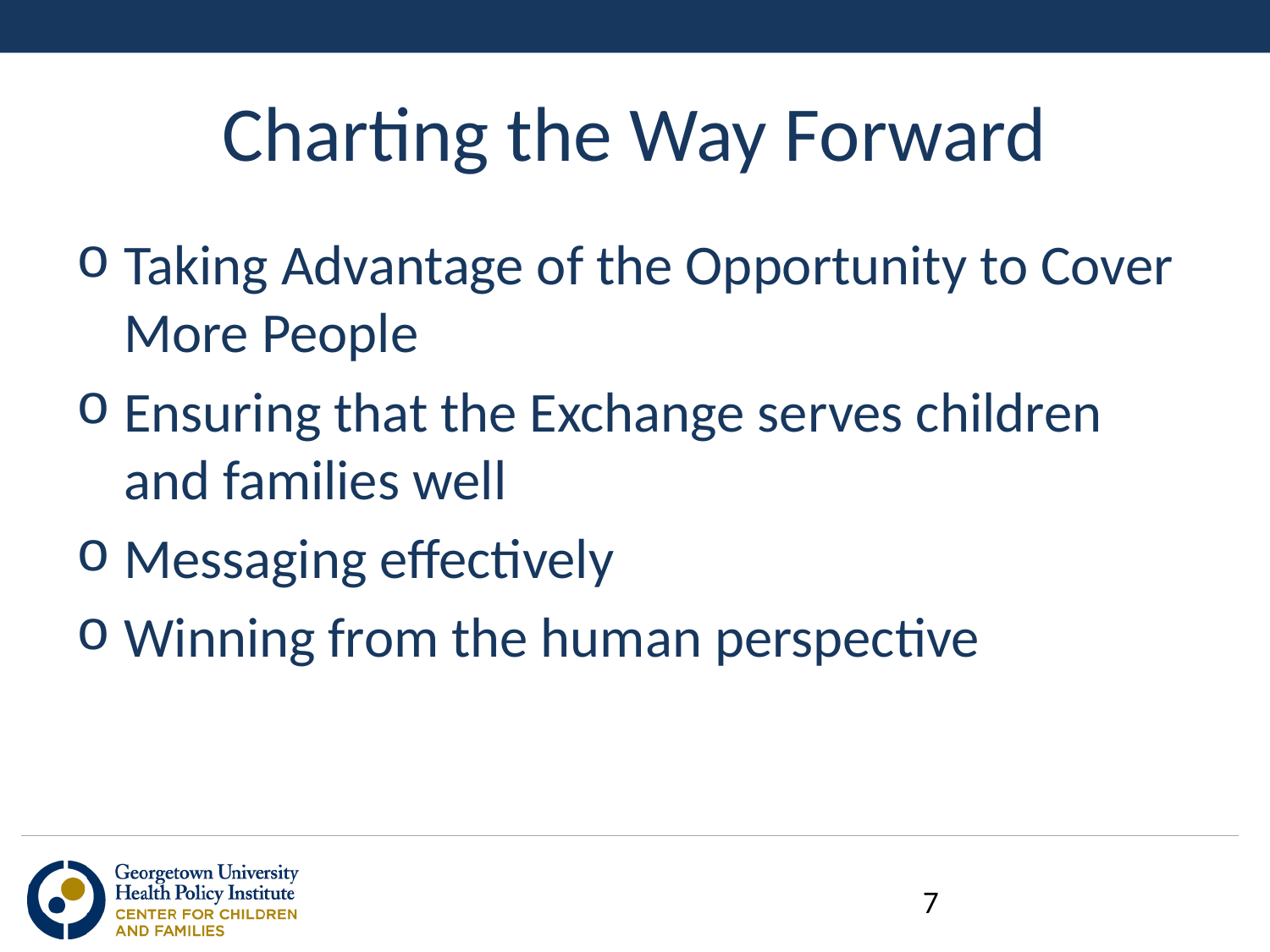

# Charting the Way Forward
Taking Advantage of the Opportunity to Cover More People
Ensuring that the Exchange serves children and families well
Messaging effectively
Winning from the human perspective
7